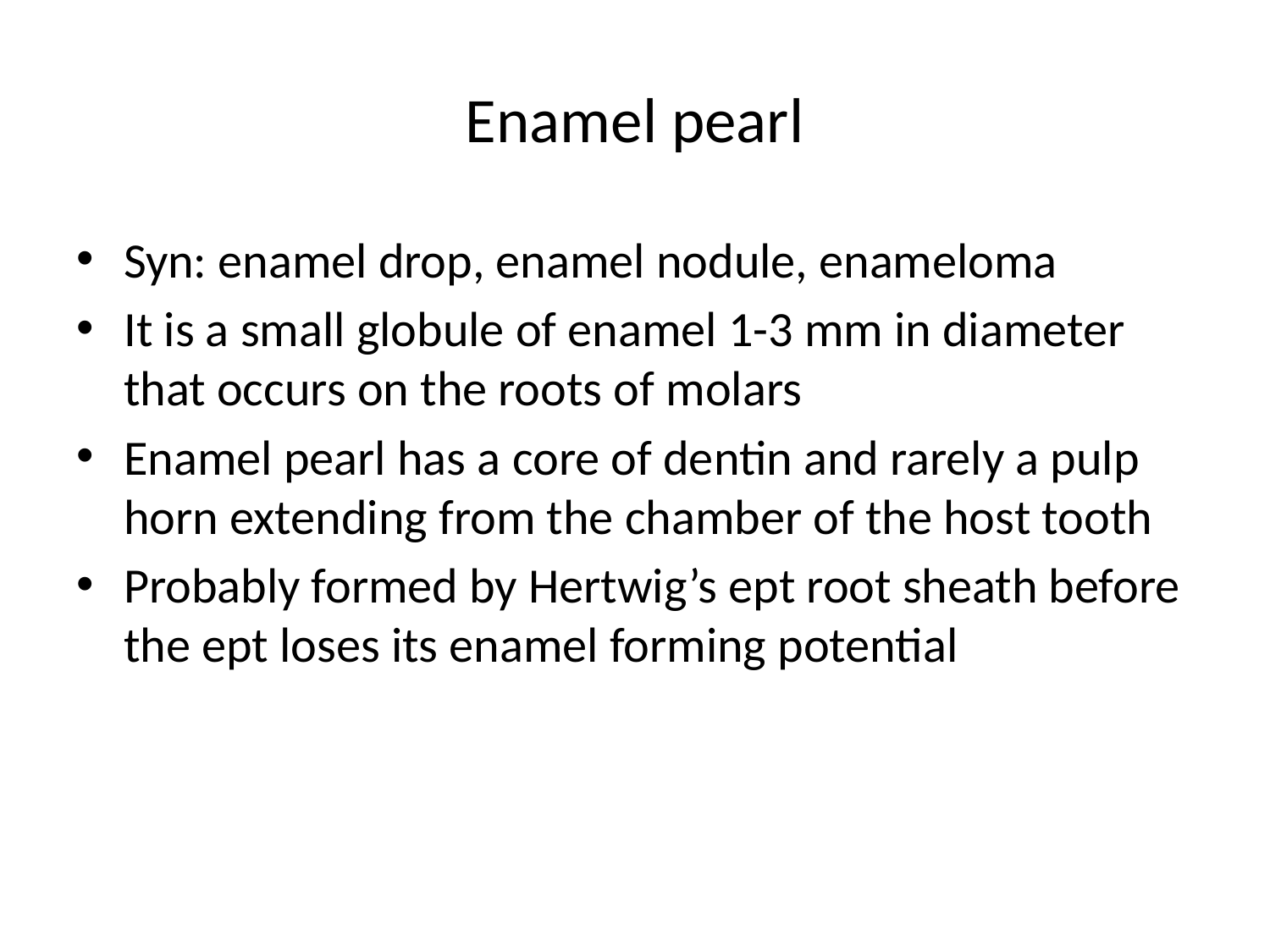

# Enamel pearl
Syn: enamel drop, enamel nodule, enameloma
It is a small globule of enamel 1-3 mm in diameter that occurs on the roots of molars
Enamel pearl has a core of dentin and rarely a pulp horn extending from the chamber of the host tooth
Probably formed by Hertwig’s ept root sheath before the ept loses its enamel forming potential